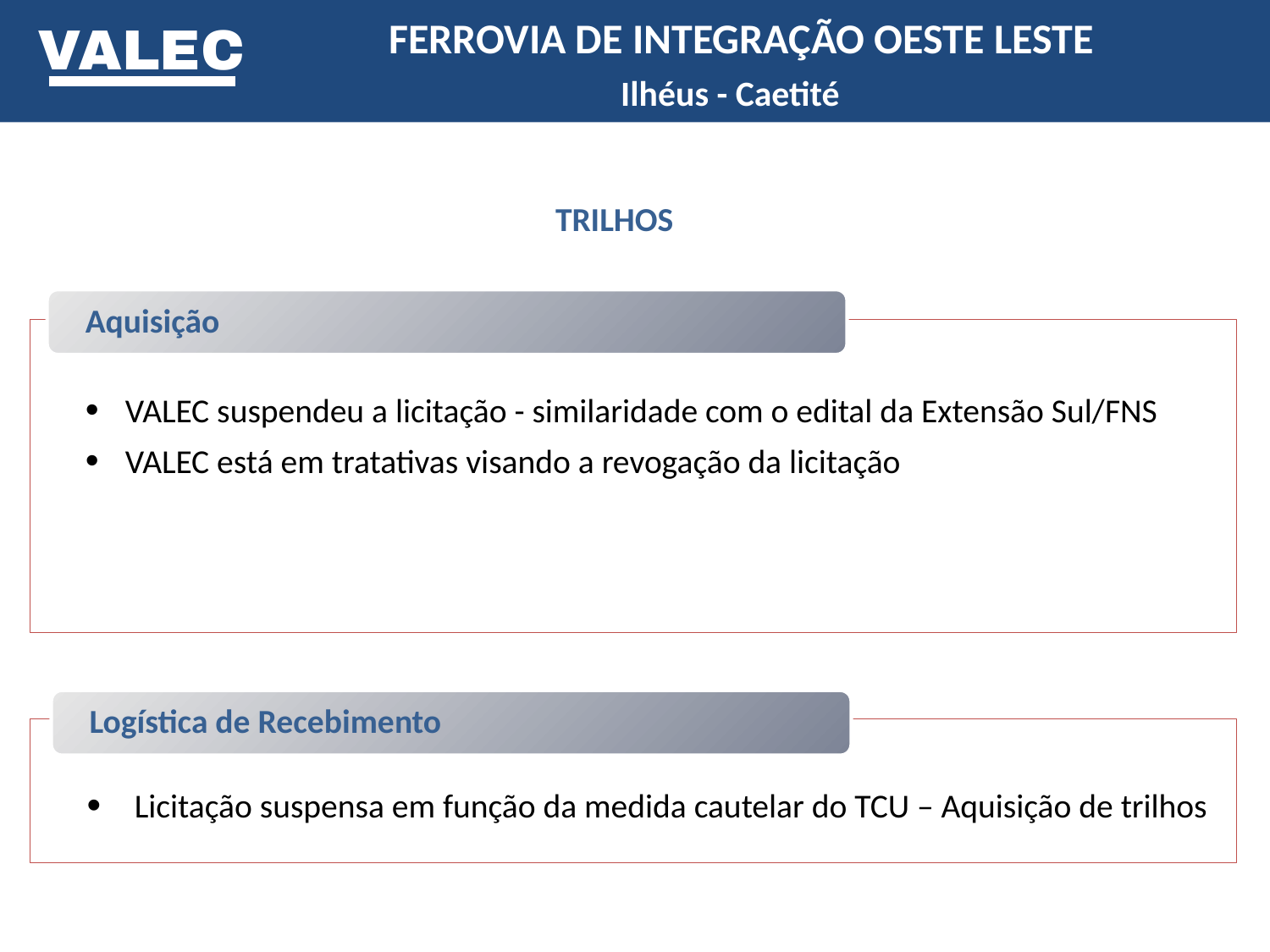

FERROVIA DE INTEGRAÇÃO OESTE LESTE
                    Ilhéus - Caetité
VALEC
VALEC
TRILHOS
Aquisição
VALEC suspendeu a licitação - similaridade com o edital da Extensão Sul/FNS
VALEC está em tratativas visando a revogação da licitação
Logística de Recebimento
Licitação suspensa em função da medida cautelar do TCU – Aquisição de trilhos